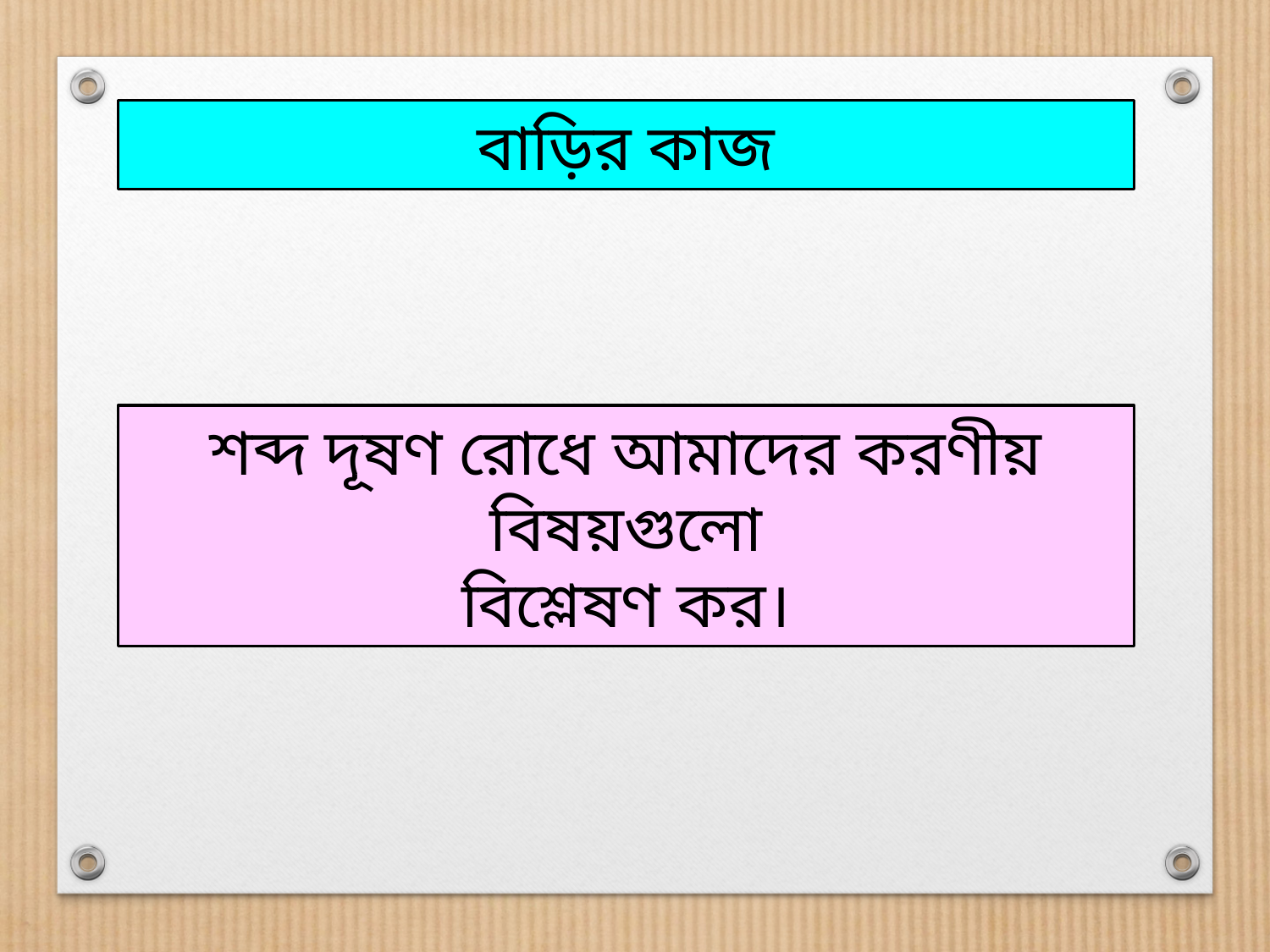

বাড়ির কাজ
শব্দ দূষণ রোধে আমাদের করণীয় বিষয়গুলো
বিশ্লেষণ কর।